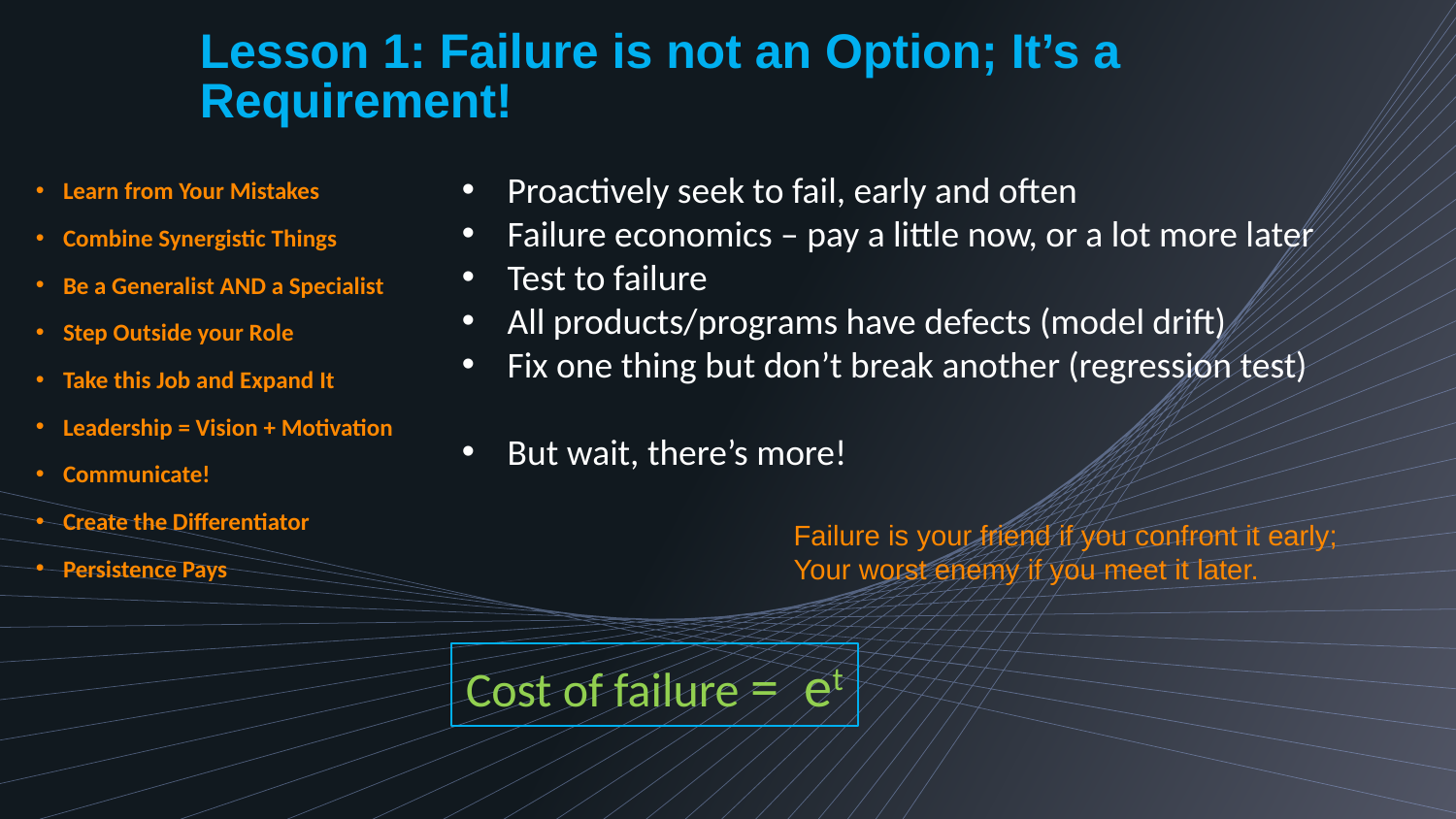

Lesson 1: Failure is not an Option; It’s a Requirement!
Proactively seek to fail, early and often
Failure economics – pay a little now, or a lot more later
Test to failure
All products/programs have defects (model drift)
Fix one thing but don’t break another (regression test)

But wait, there’s more!

Learn from Your Mistakes
Combine Synergistic Things
Be a Generalist AND a Specialist
Step Outside your Role
Take this Job and Expand It
Leadership = Vision + Motivation
Communicate!
Create the Differentiator
Persistence Pays
Failure is your friend if you confront it early;
Your worst enemy if you meet it later.
Cost of failure =  et